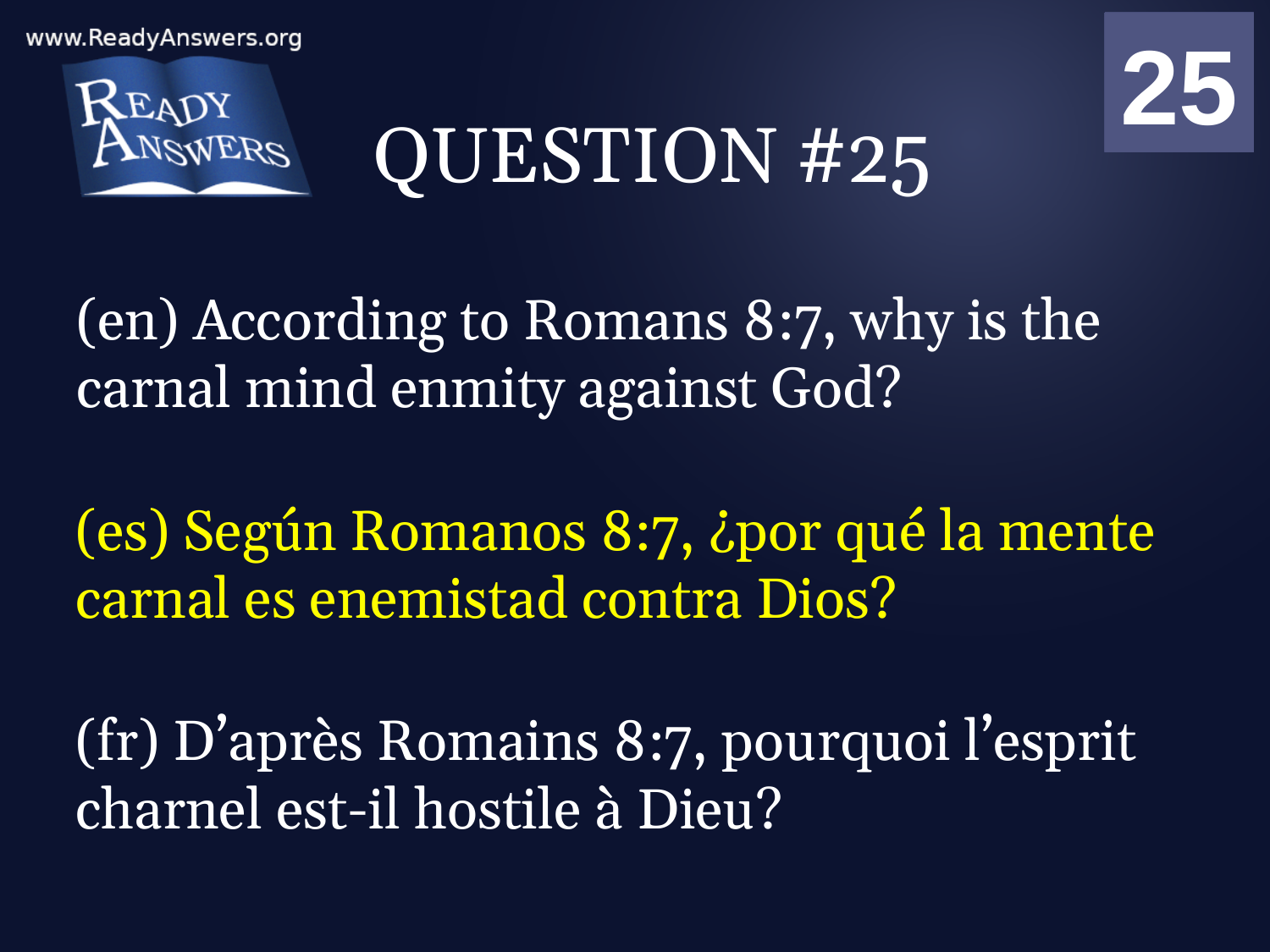

01
02
03
04
05
06
07
08
09
10
11
12
13
14
15
16
17
18
19
20
21
22
23
24
25
00
# QUESTION #25
(en) According to Romans 8:7, why is the carnal mind enmity against God?
(es) Según Romanos 8:7, ¿por qué la mente carnal es enemistad contra Dios?
(fr) D’après Romains 8:7, pourquoi l’esprit charnel est-il hostile à Dieu?